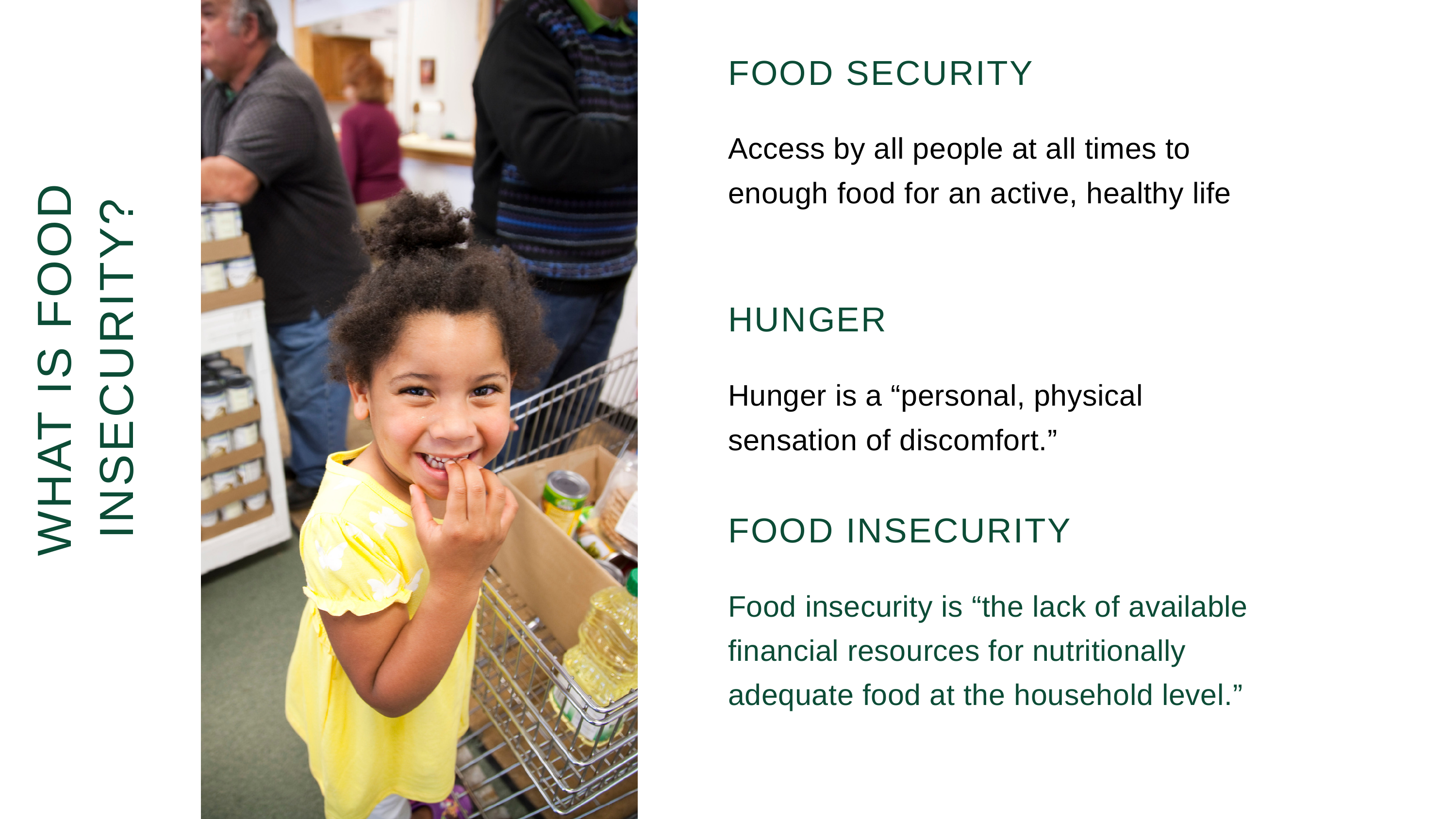

FOOD SECURITY
Access by all people at all times to enough food for an active, healthy life

HUNGER
Hunger is a “personal, physical sensation of discomfort.”

WHAT IS FOOD INSECURITY?
FOOD INSECURITY
Food insecurity is “the lack of available financial resources for nutritionally adequate food at the household level.”